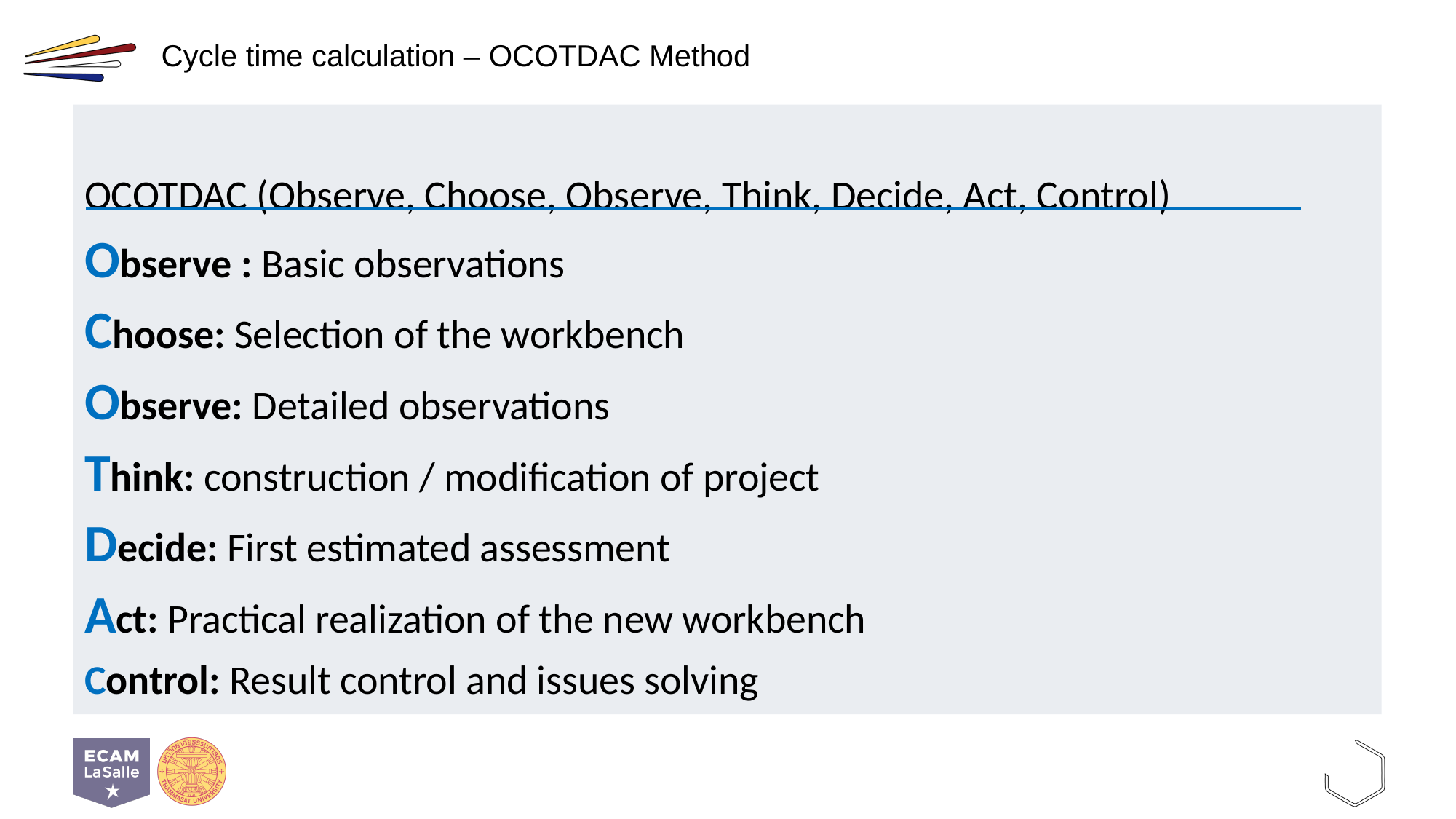

# Cycle time calculation – OCOTDAC Method

OCOTDAC (Observe, Choose, Observe, Think, Decide, Act, Control)
Observe : Basic observations
Choose: Selection of the workbench
Observe: Detailed observations
Think: construction / modification of project
Decide: First estimated assessment
Act: Practical realization of the new workbench
Control: Result control and issues solving